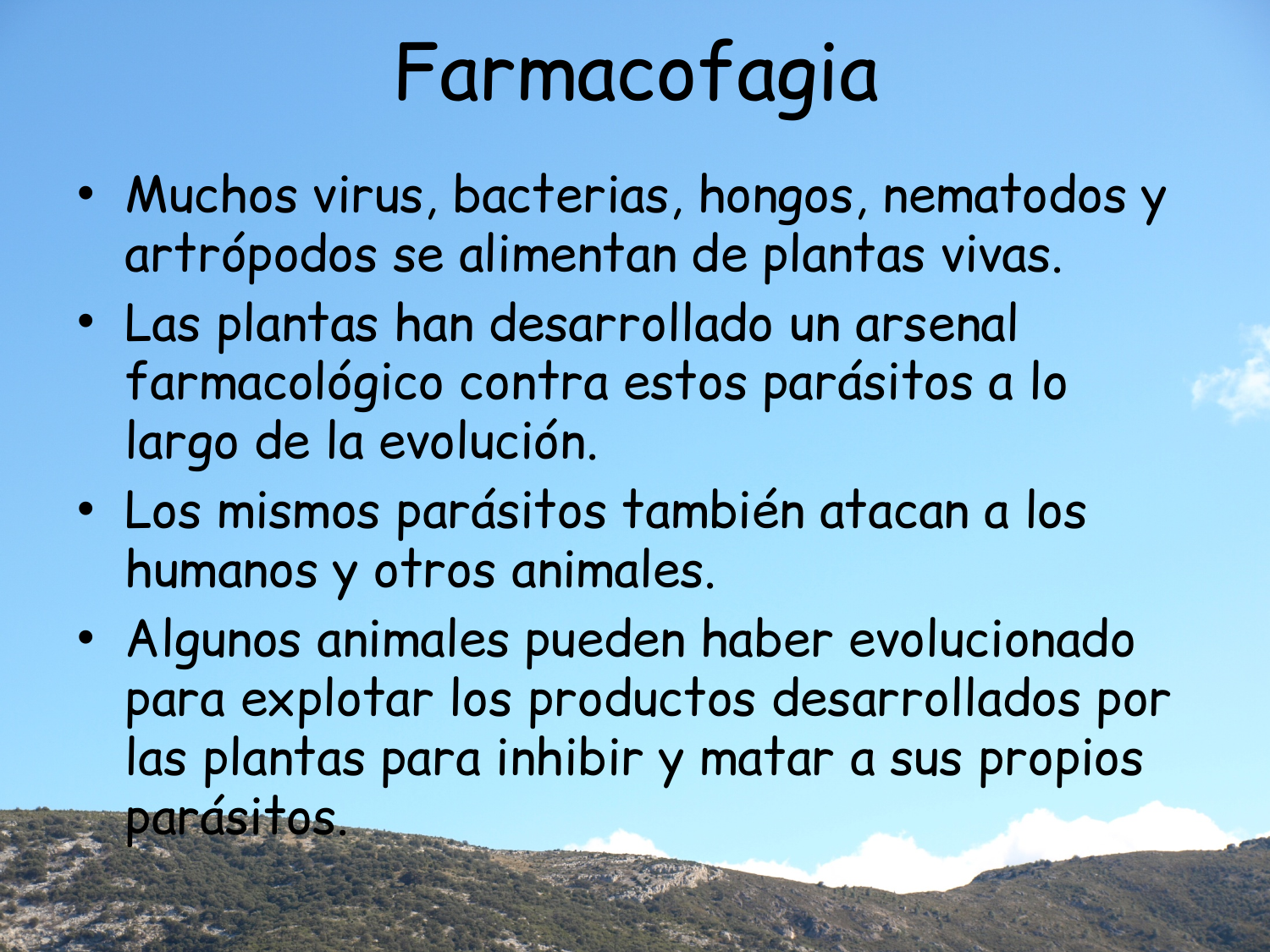

# Farmacofagia
Muchos virus, bacterias, hongos, nematodos y artrópodos se alimentan de plantas vivas.
Las plantas han desarrollado un arsenal farmacológico contra estos parásitos a lo largo de la evolución.
Los mismos parásitos también atacan a los humanos y otros animales.
Algunos animales pueden haber evolucionado para explotar los productos desarrollados por las plantas para inhibir y matar a sus propios parásitos.